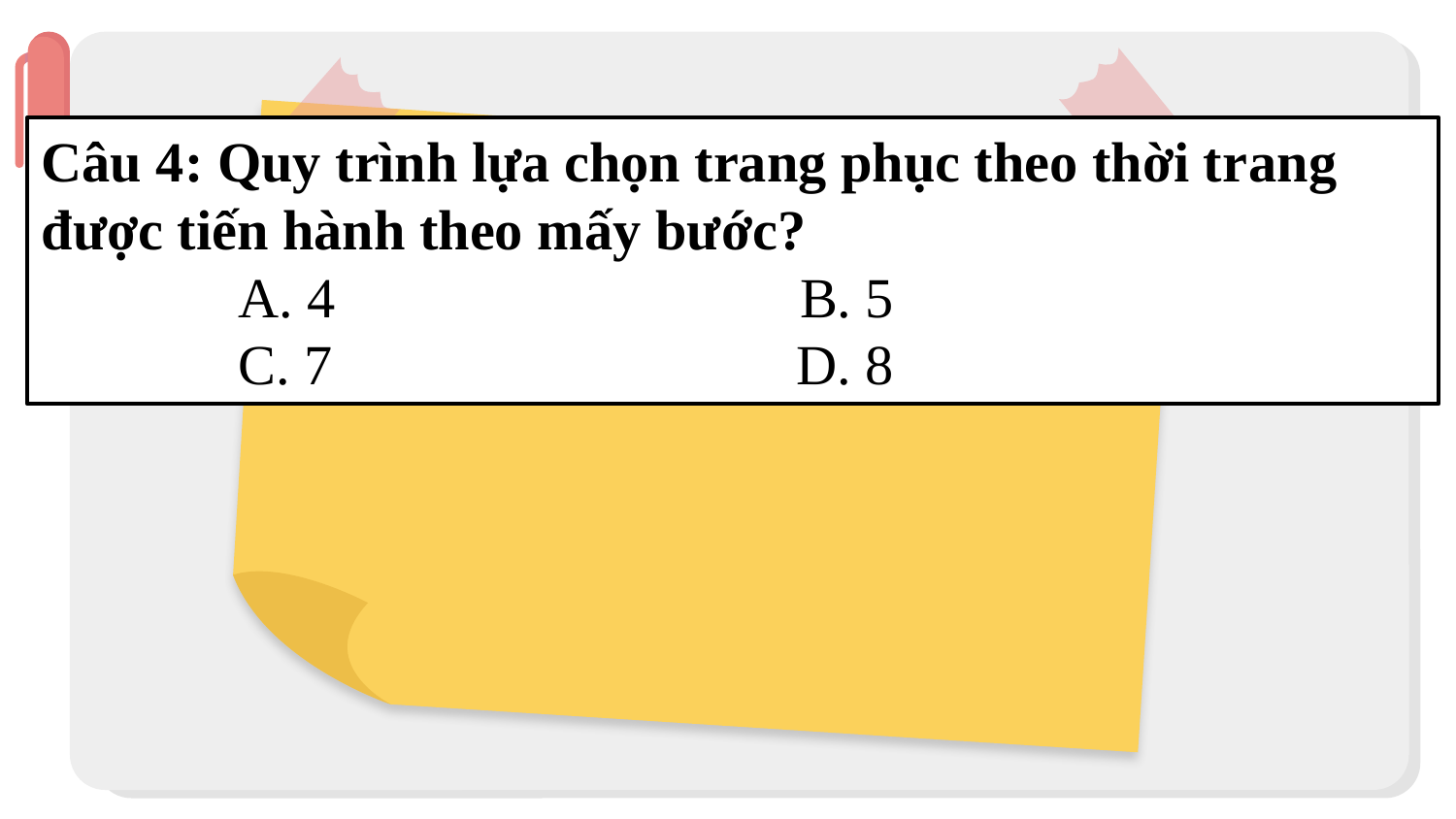

Câu 4: Quy trình lựa chọn trang phục theo thời trang được tiến hành theo mấy bước?
              A. 4                                 B. 5
              C. 7                                 D. 8